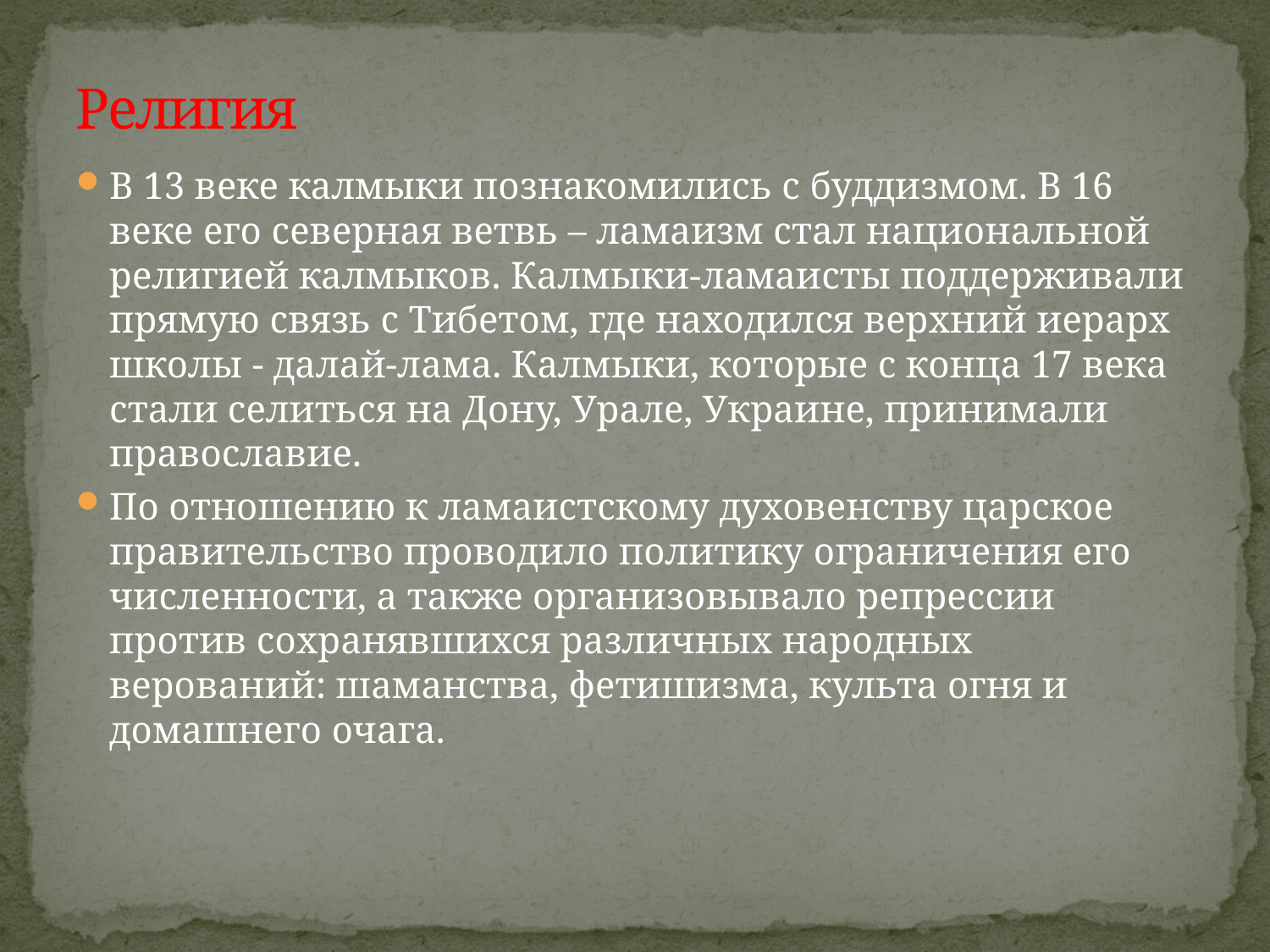

# Религия
В 13 веке калмыки познакомились с буддизмом. В 16 веке его северная ветвь – ламаизм стал национальной религией калмыков. Калмыки-ламаисты поддерживали прямую связь с Тибетом, где находился верхний иерарх школы - далай-лама. Калмыки, которые с конца 17 века стали селиться на Дону, Урале, Украине, принимали православие.
По отношению к ламаистскому духовенству царское правительство проводило политику ограничения его численности, а также организовывало репрессии против сохранявшихся различных народных верований: шаманства, фетишизма, культа огня и домашнего очага.